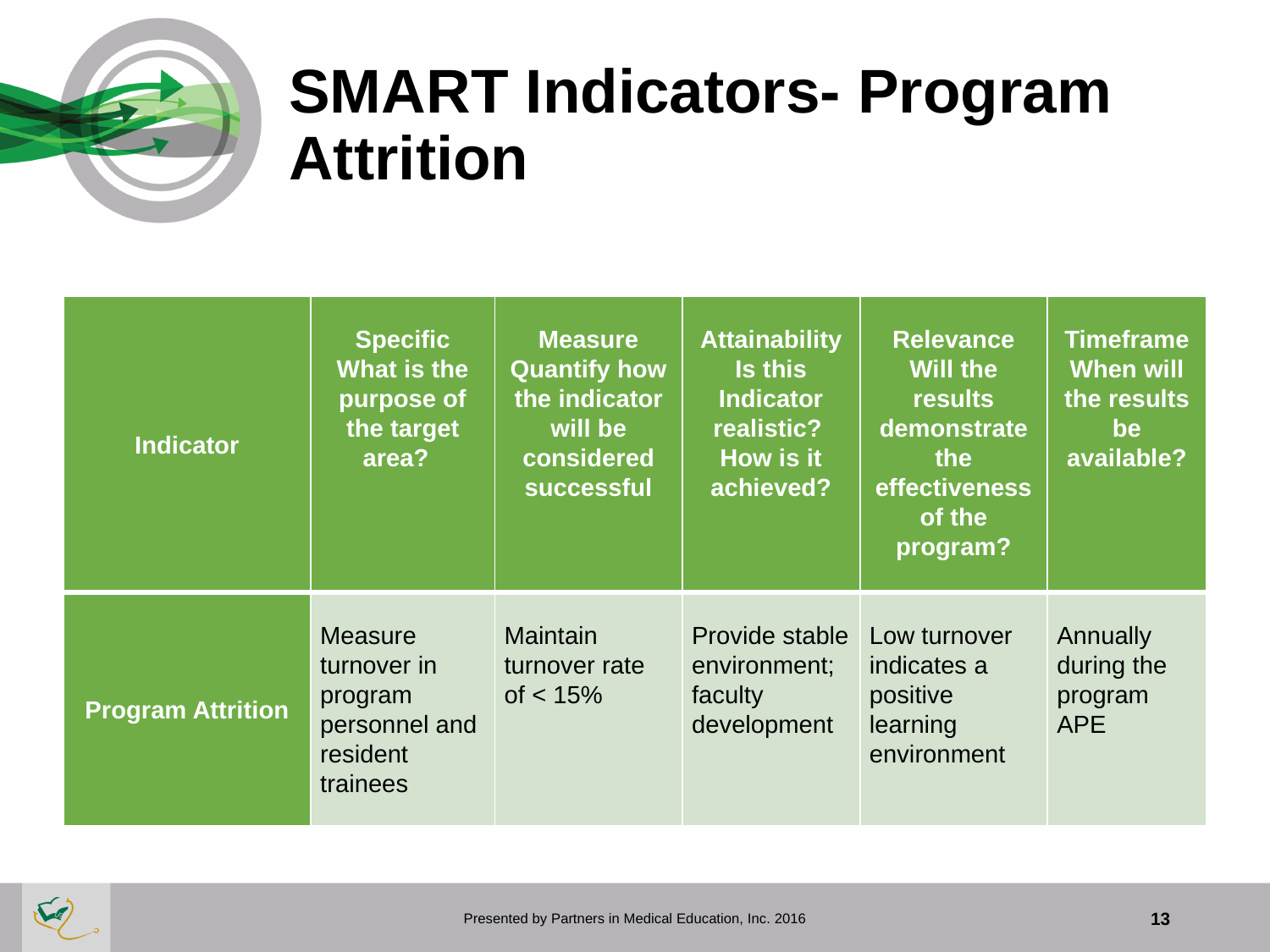

# SMART Indicators- Program Attrition
| Indicator | Specific What is the purpose of the target area? | Measure Quantify how the indicator will be considered successful | Attainability Is this Indicator realistic? How is it achieved? | Relevance Will the results demonstrate the effectiveness of the program? | Timeframe When will the results be available? |
| --- | --- | --- | --- | --- | --- |
| Program Attrition | Measure turnover in program personnel and resident trainees | Maintain turnover rate of < 15% | Provide stable environment; faculty development | Low turnover indicates a positive learning environment | Annually during the program APE |
Presented by Partners in Medical Education, Inc. 2016
13